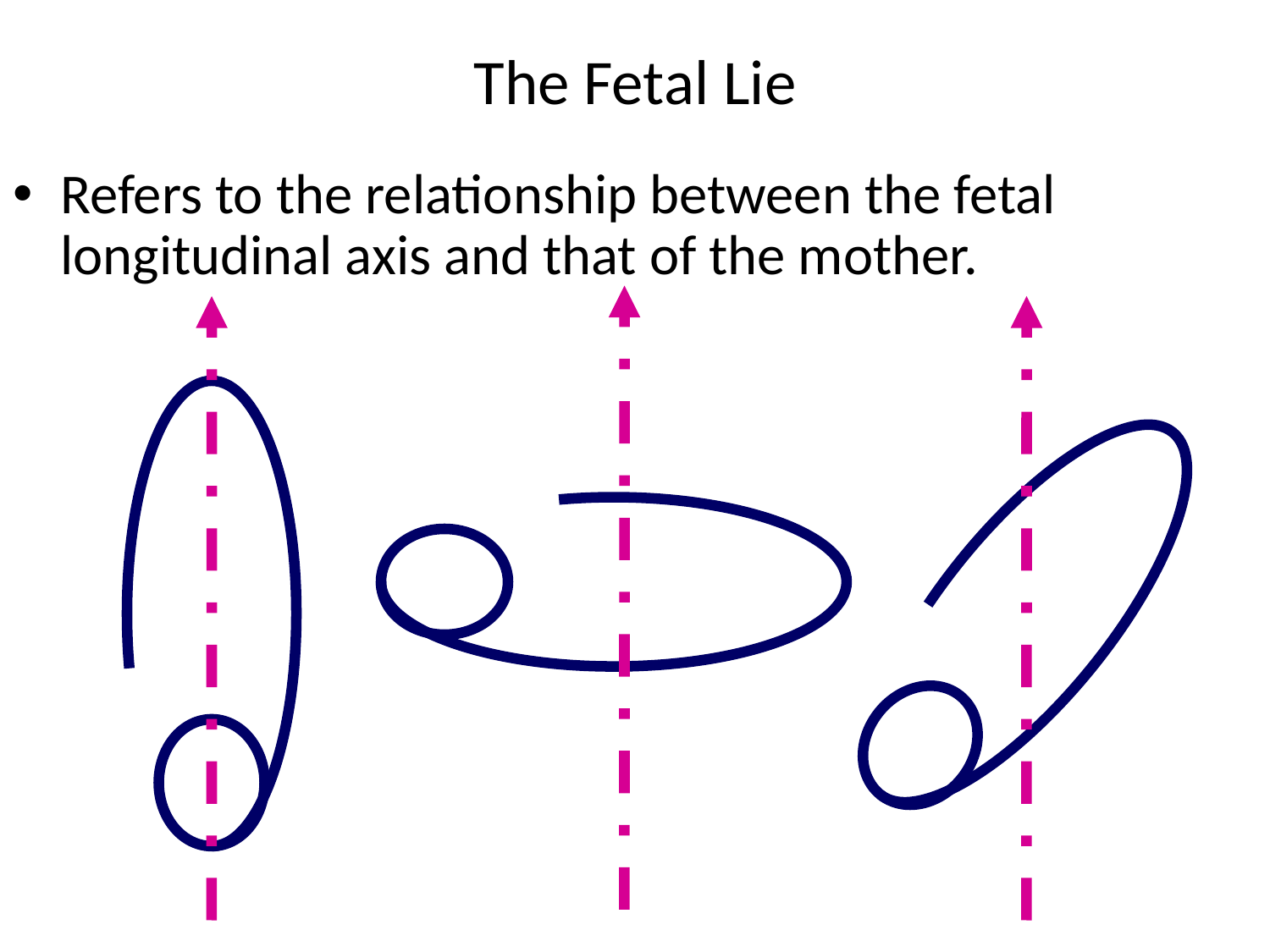

# The Fetal Lie
Refers to the relationship between the fetal longitudinal axis and that of the mother.